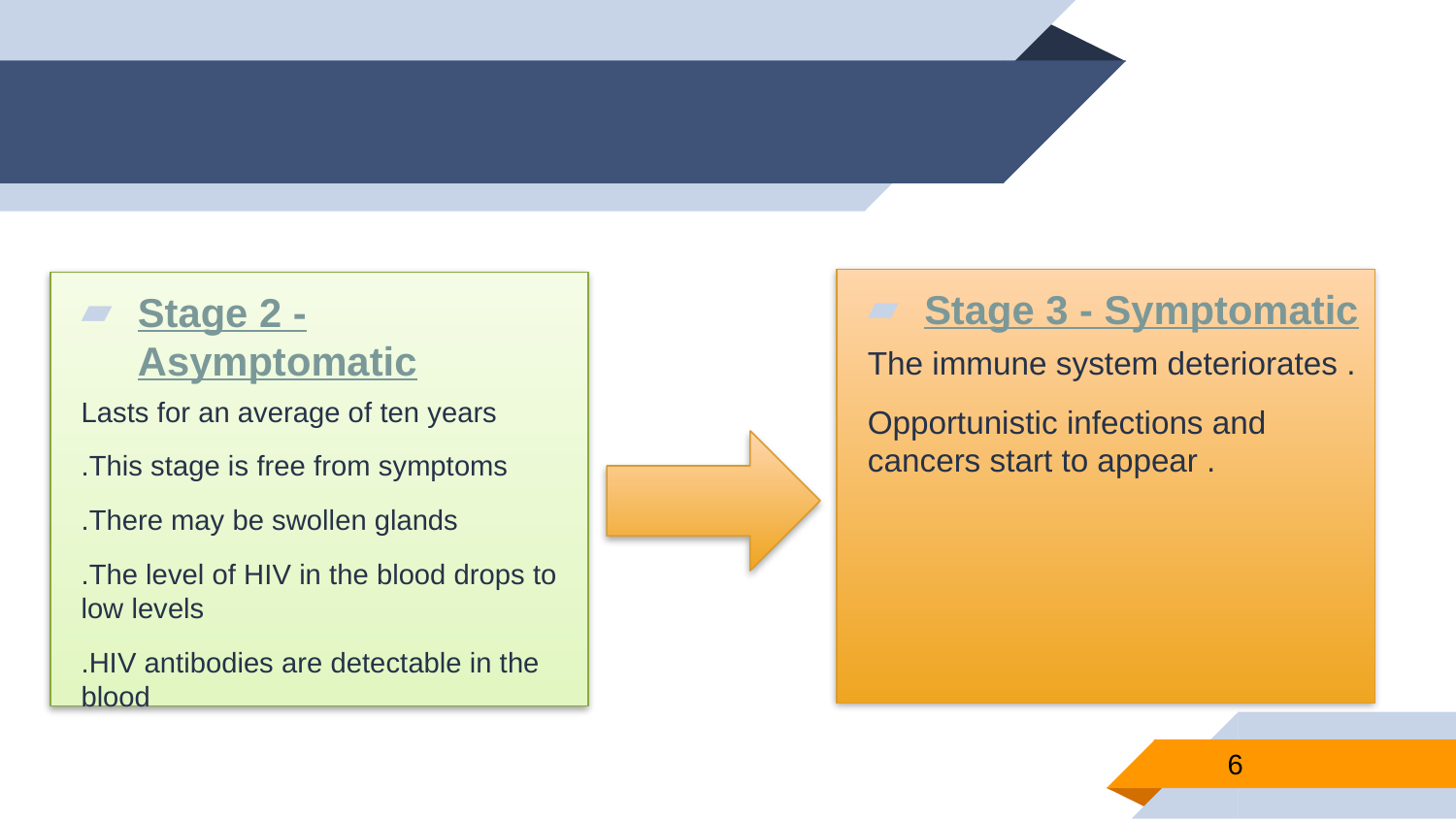

Stage 3 - Symptomatic
The immune system deteriorates .
Opportunistic infections and cancers start to appear .

Stage 2 - Asymptomatic
Lasts for an average of ten years
.This stage is free from symptoms
.There may be swollen glands
.The level of HIV in the blood drops to low levels
.HIV antibodies are detectable in the blood

6